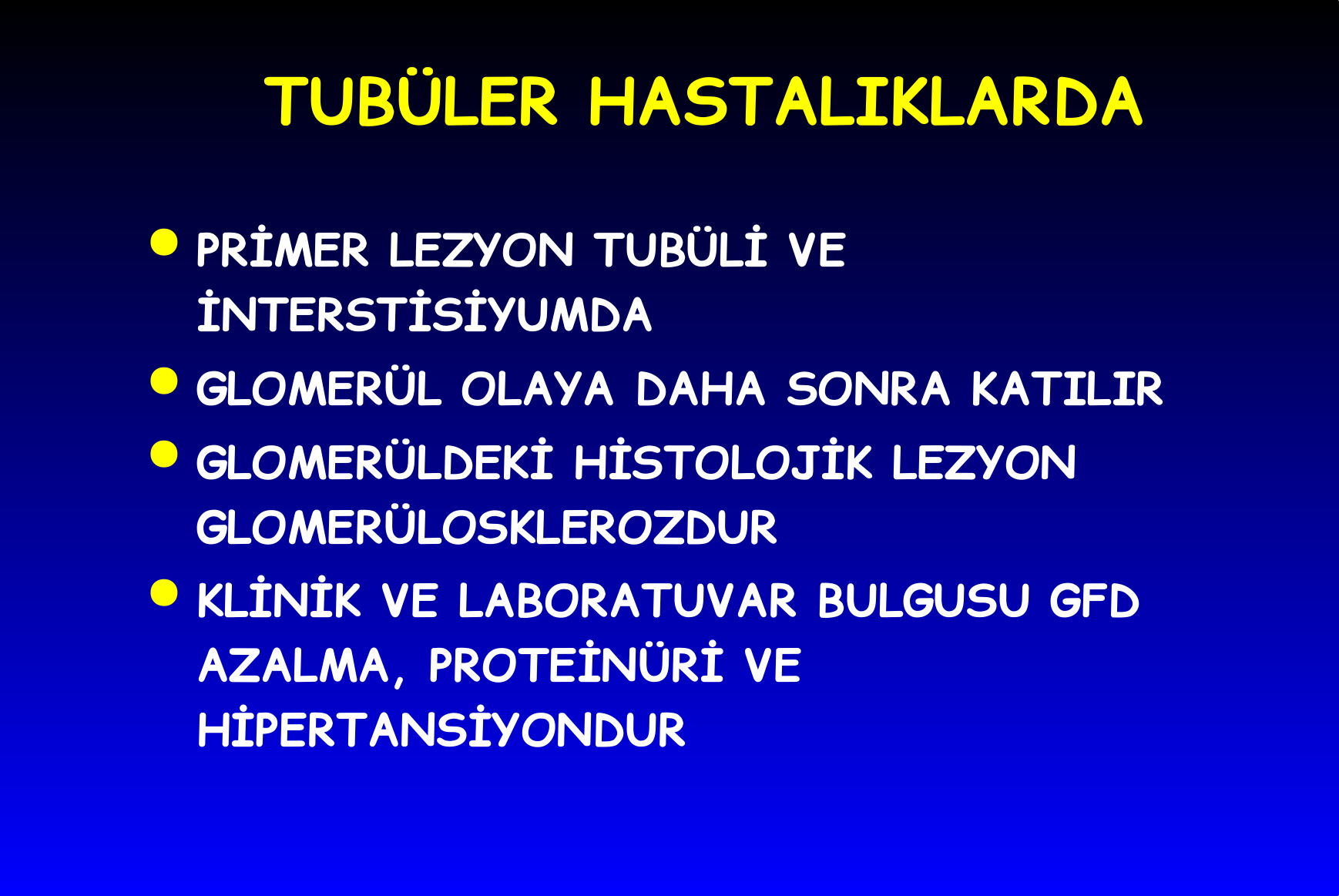

# TUBÜLER HASTALIKLARDA
PRİMER LEZYON TUBÜLİ VE İNTERSTİSİYUMDA
GLOMERÜL OLAYA DAHA SONRA KATILIR
GLOMERÜLDEKİ HİSTOLOJİK LEZYON GLOMERÜLOSKLEROZDUR
KLİNİK VE LABORATUVAR BULGUSU GFD AZALMA, PROTEİNÜRİ VE HİPERTANSİYONDUR